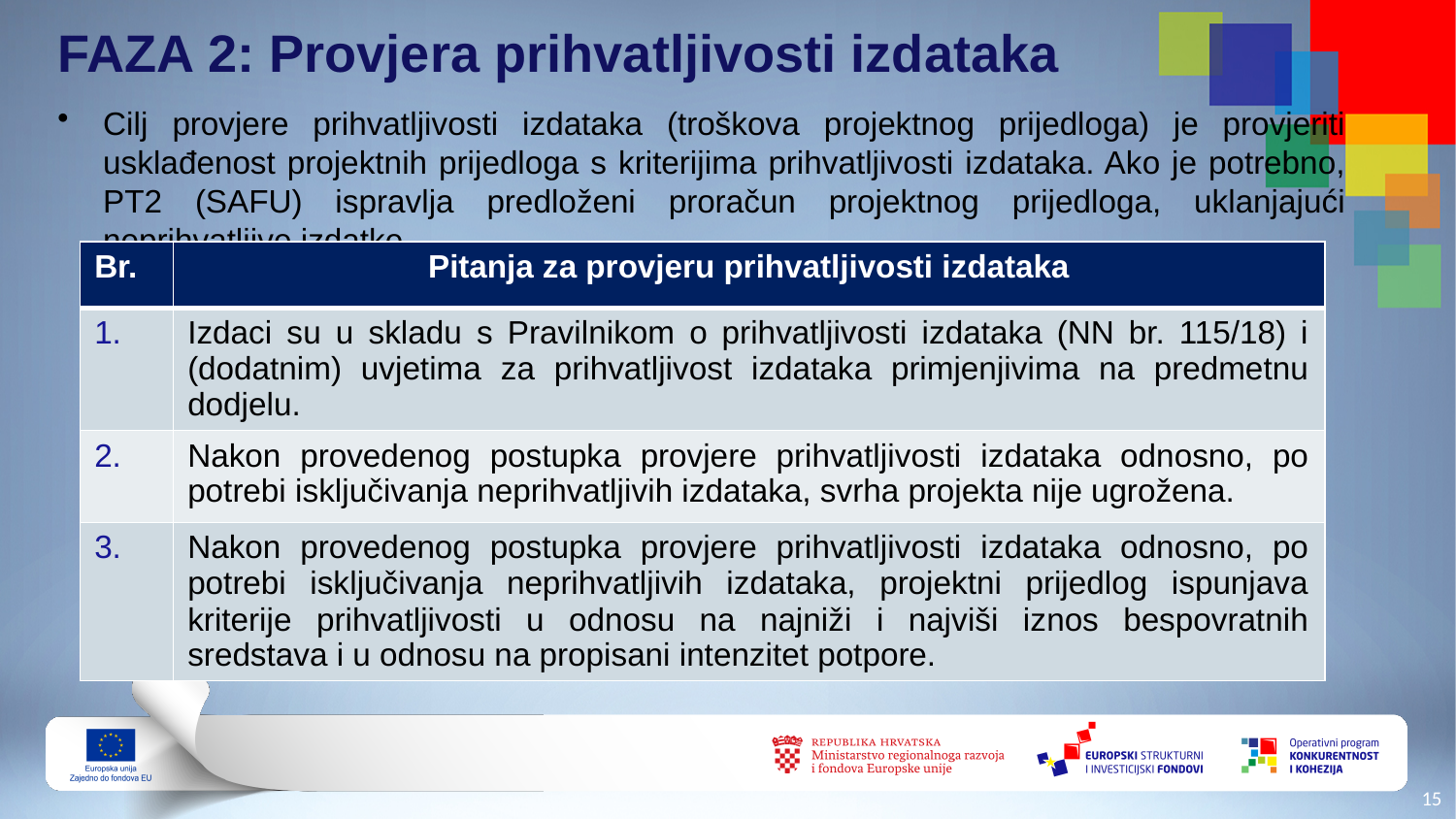

# FAZA 2: Provjera prihvatljivosti izdataka
Cilj provjere prihvatljivosti izdataka (troškova projektnog prijedloga) je provjeriti usklađenost projektnih prijedloga s kriterijima prihvatljivosti izdataka. Ako je potrebno, PT2 (SAFU) ispravlja predloženi proračun projektnog prijedloga, uklanjajući neprihvatljive izdatke.
| Br. | Pitanja za provjeru prihvatljivosti izdataka |
| --- | --- |
| 1. | Izdaci su u skladu s Pravilnikom o prihvatljivosti izdataka (NN br. 115/18) i (dodatnim) uvjetima za prihvatljivost izdataka primjenjivima na predmetnu dodjelu. |
| 2. | Nakon provedenog postupka provjere prihvatljivosti izdataka odnosno, po potrebi isključivanja neprihvatljivih izdataka, svrha projekta nije ugrožena. |
| 3. | Nakon provedenog postupka provjere prihvatljivosti izdataka odnosno, po potrebi isključivanja neprihvatljivih izdataka, projektni prijedlog ispunjava kriterije prihvatljivosti u odnosu na najniži i najviši iznos bespovratnih sredstava i u odnosu na propisani intenzitet potpore. |
15